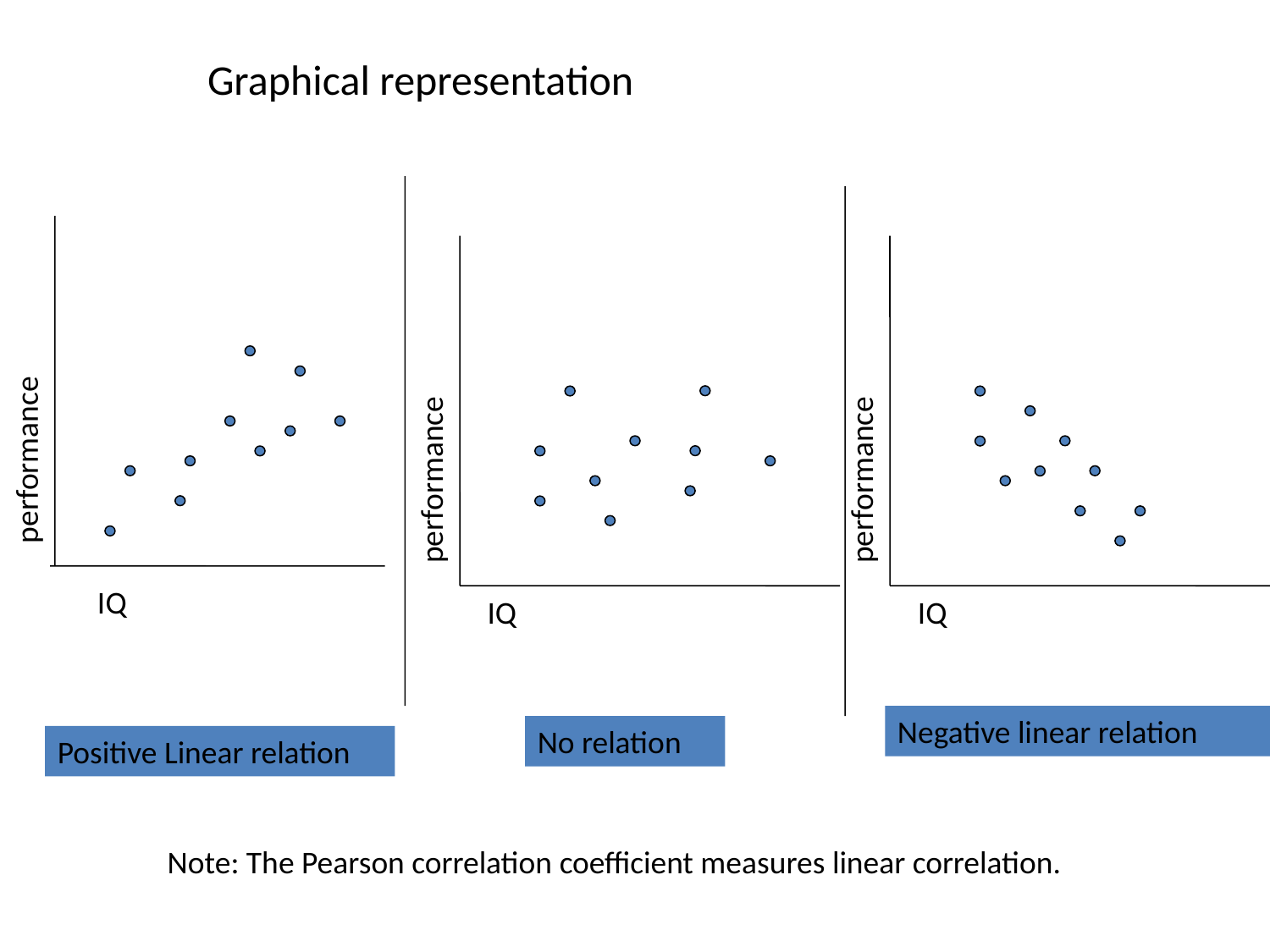

Graphical representation

performance

performance
performance

IQ

IQ
IQ
Negative linear relation
No relation
Positive Linear relation
Note: The Pearson correlation coefficient measures linear correlation.